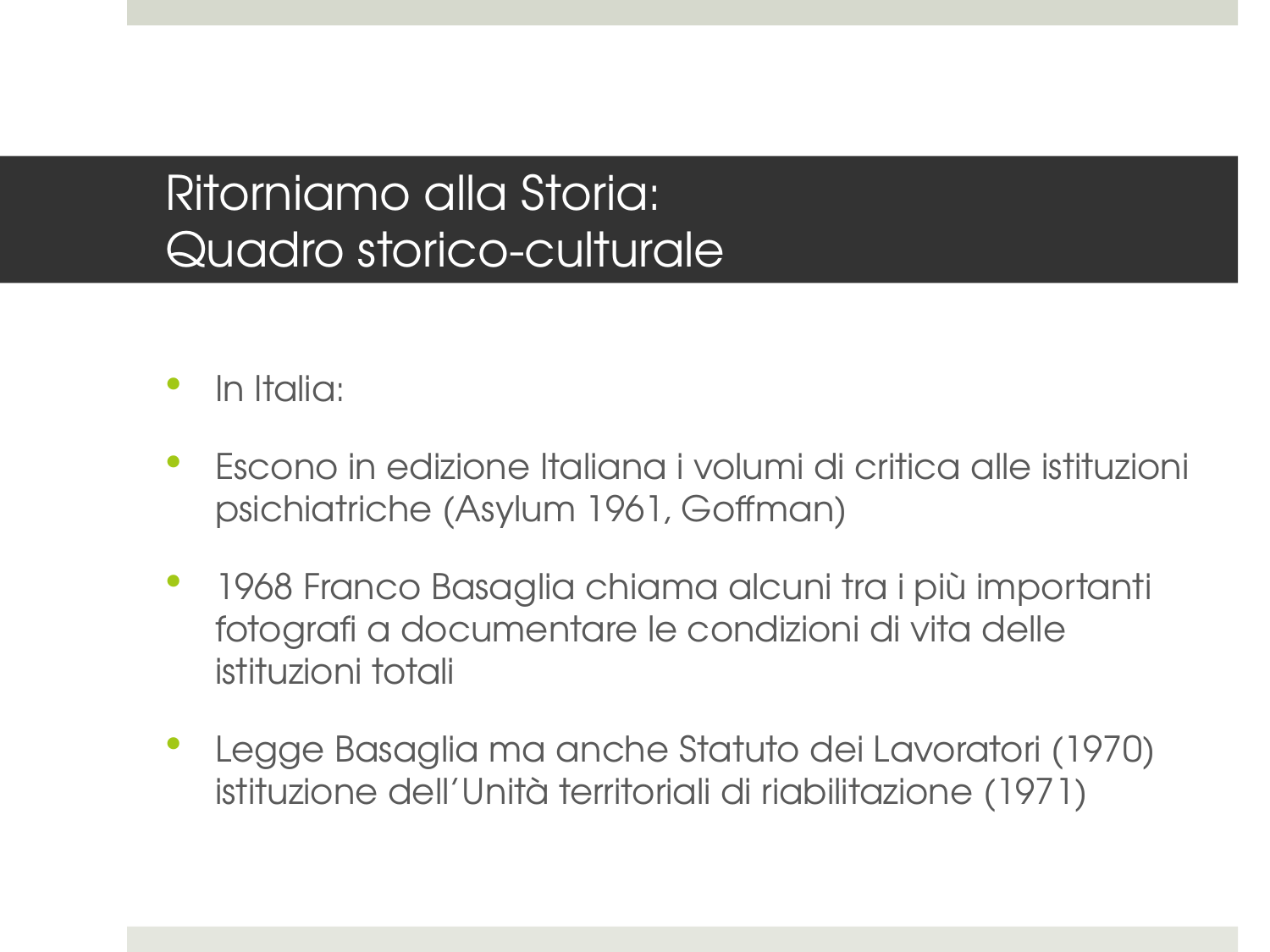

# Ritorniamo alla Storia: Quadro storico-culturale
In Italia:
Escono in edizione Italiana i volumi di critica alle istituzioni psichiatriche (Asylum 1961, Goffman)
1968 Franco Basaglia chiama alcuni tra i più importanti fotografi a documentare le condizioni di vita delle istituzioni totali
Legge Basaglia ma anche Statuto dei Lavoratori (1970) istituzione dell’Unità territoriali di riabilitazione (1971)